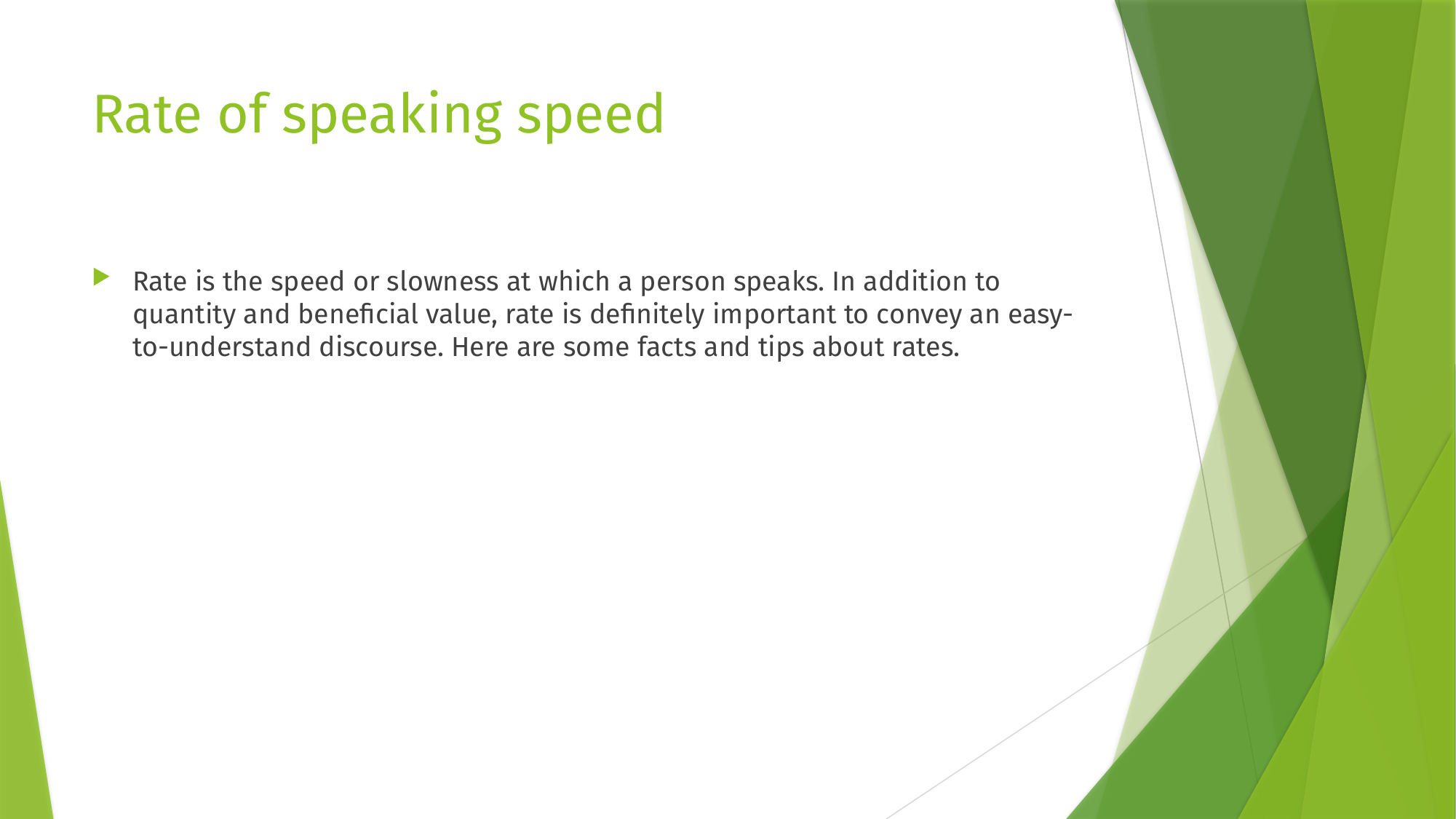

# Rate of speaking speed
Rate is the speed or slowness at which a person speaks. In addition to quantity and beneficial value, rate is definitely important to convey an easy-to-understand discourse. Here are some facts and tips about rates.